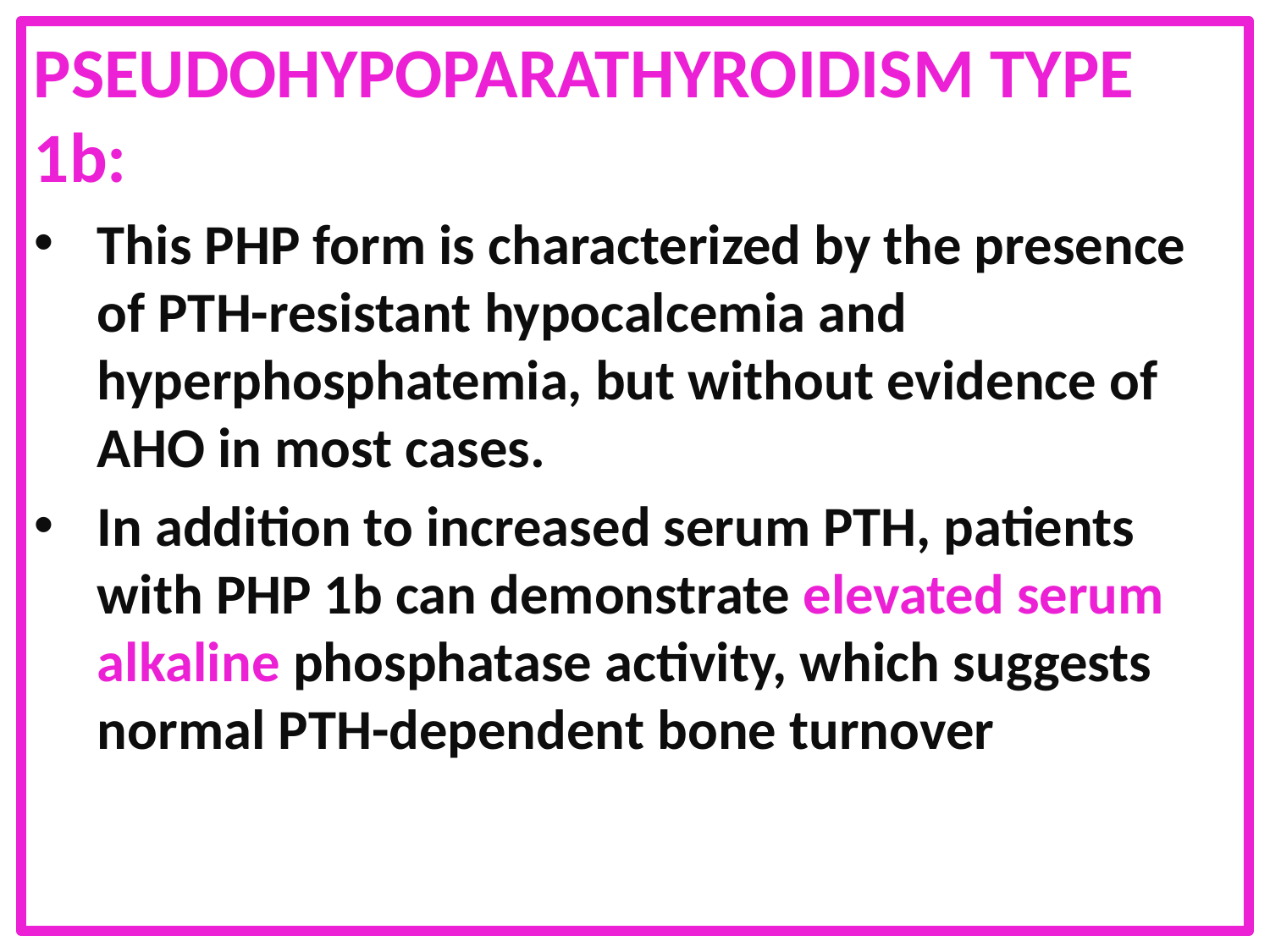

PSEUDOHYPOPARATHYROIDISM TYPE 1b:
This PHP form is characterized by the presence of PTH-resistant hypocalcemia and hyperphosphatemia, but without evidence of AHO in most cases.
In addition to increased serum PTH, patients with PHP 1b can demonstrate elevated serum alkaline phosphatase activity, which suggests normal PTH-dependent bone turnover
#